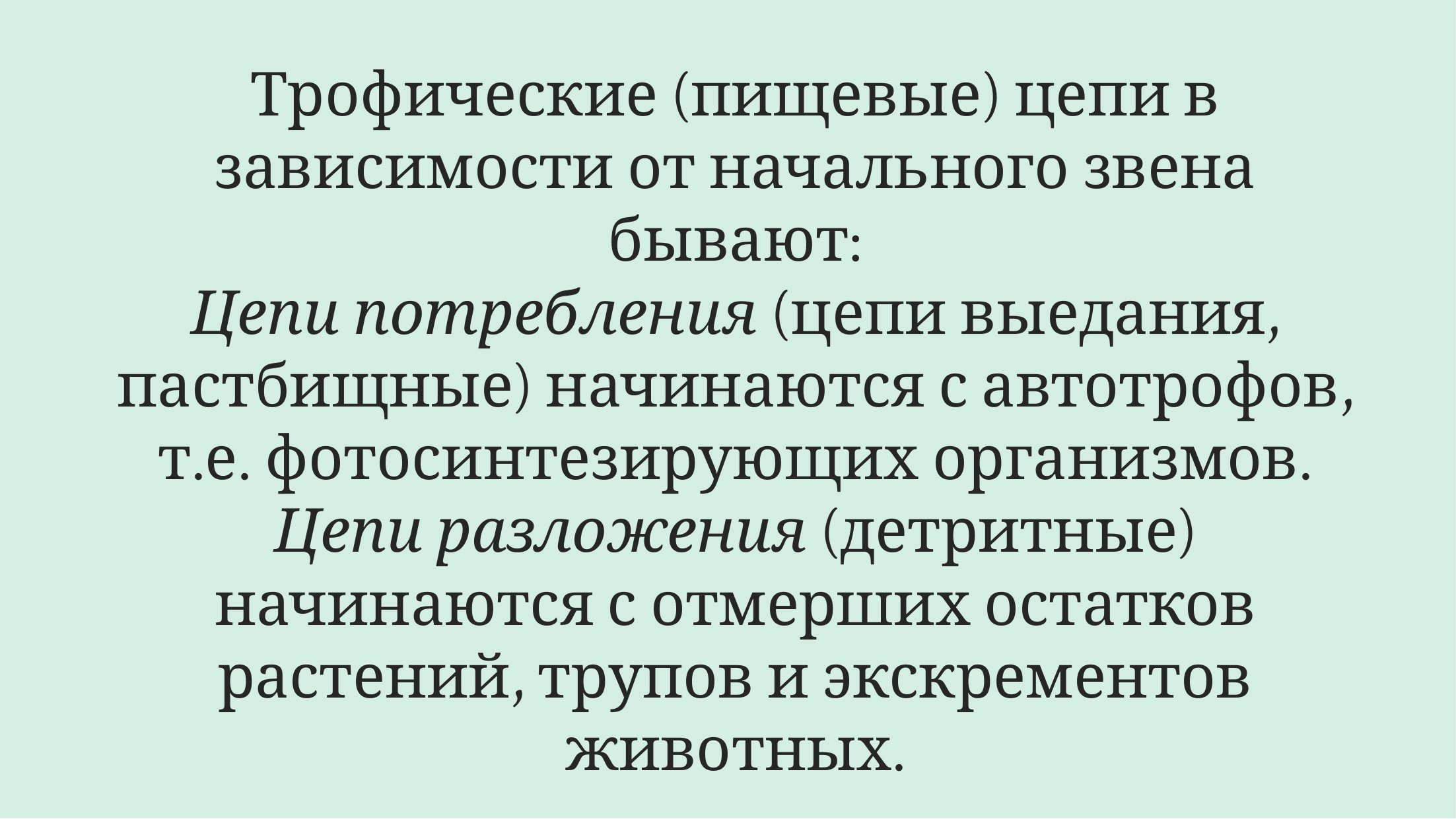

# Трофические (пищевые) цепи в зависимости от начального звена бывают: Цепи потребления (цепи выедания, пастбищные) начинаются с автотрофов, т.е. фотосинтезирующих организмов. Цепи разложения (детритные) начинаются с отмерших остатков растений, трупов и экскрементов животных.